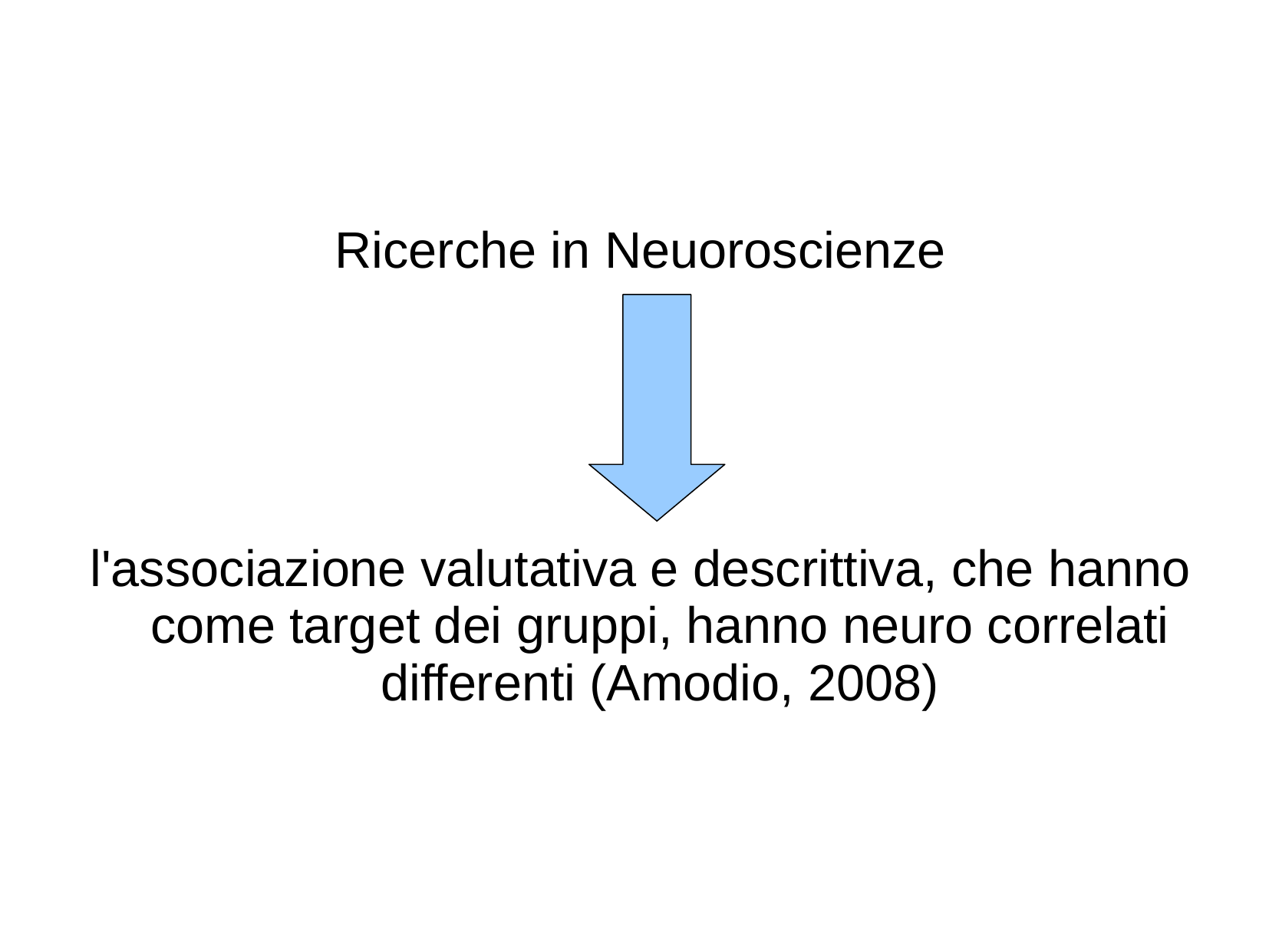

#
Ricerche in Neuoroscienze

l'associazione valutativa e descrittiva, che hanno come target dei gruppi, hanno neuro correlati differenti (Amodio, 2008)‏